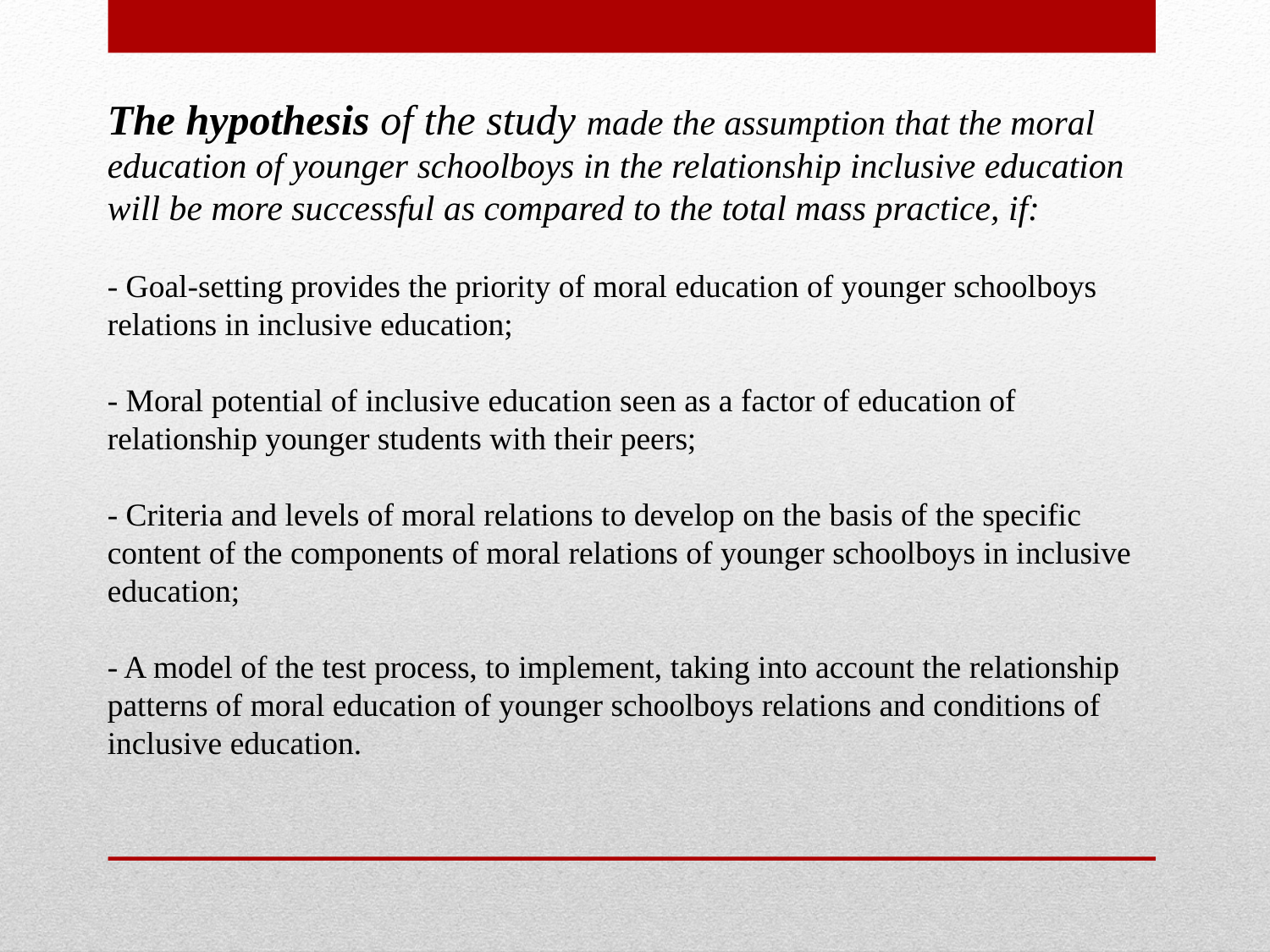

The hypothesis of the study made the assumption that the moral education of younger schoolboys in the relationship inclusive education will be more successful as compared to the total mass practice, if:
- Goal-setting provides the priority of moral education of younger schoolboys relations in inclusive education;
- Moral potential of inclusive education seen as a factor of education of relationship younger students with their peers;
- Criteria and levels of moral relations to develop on the basis of the specific content of the components of moral relations of younger schoolboys in inclusive education;
- A model of the test process, to implement, taking into account the relationship patterns of moral education of younger schoolboys relations and conditions of inclusive education.